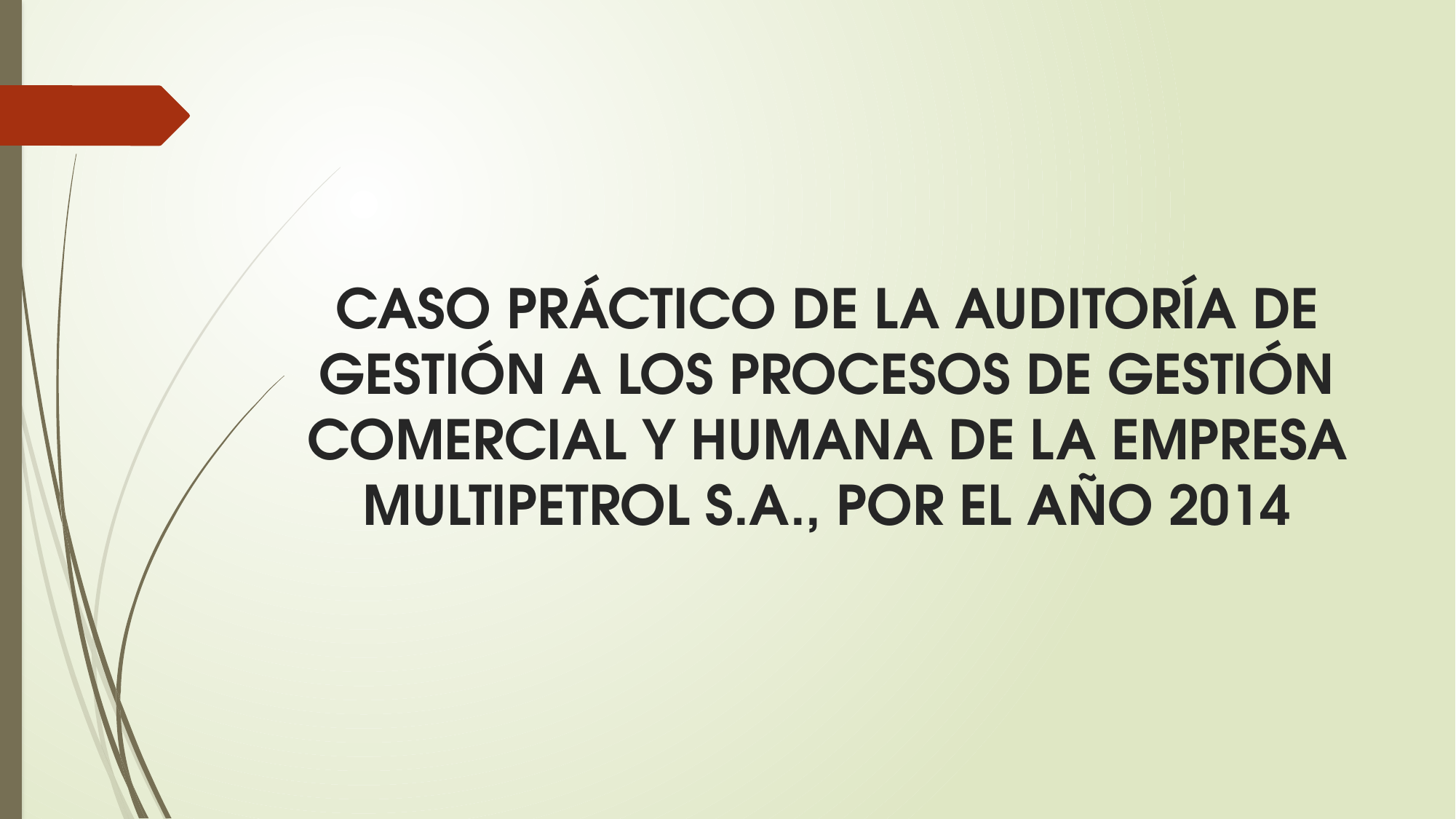

# CASO PRÁCTICO DE LA AUDITORÍA DE GESTIÓN A LOS PROCESOS DE GESTIÓN COMERCIAL Y HUMANA DE LA EMPRESA MULTIPETROL S.A., POR EL AÑO 2014